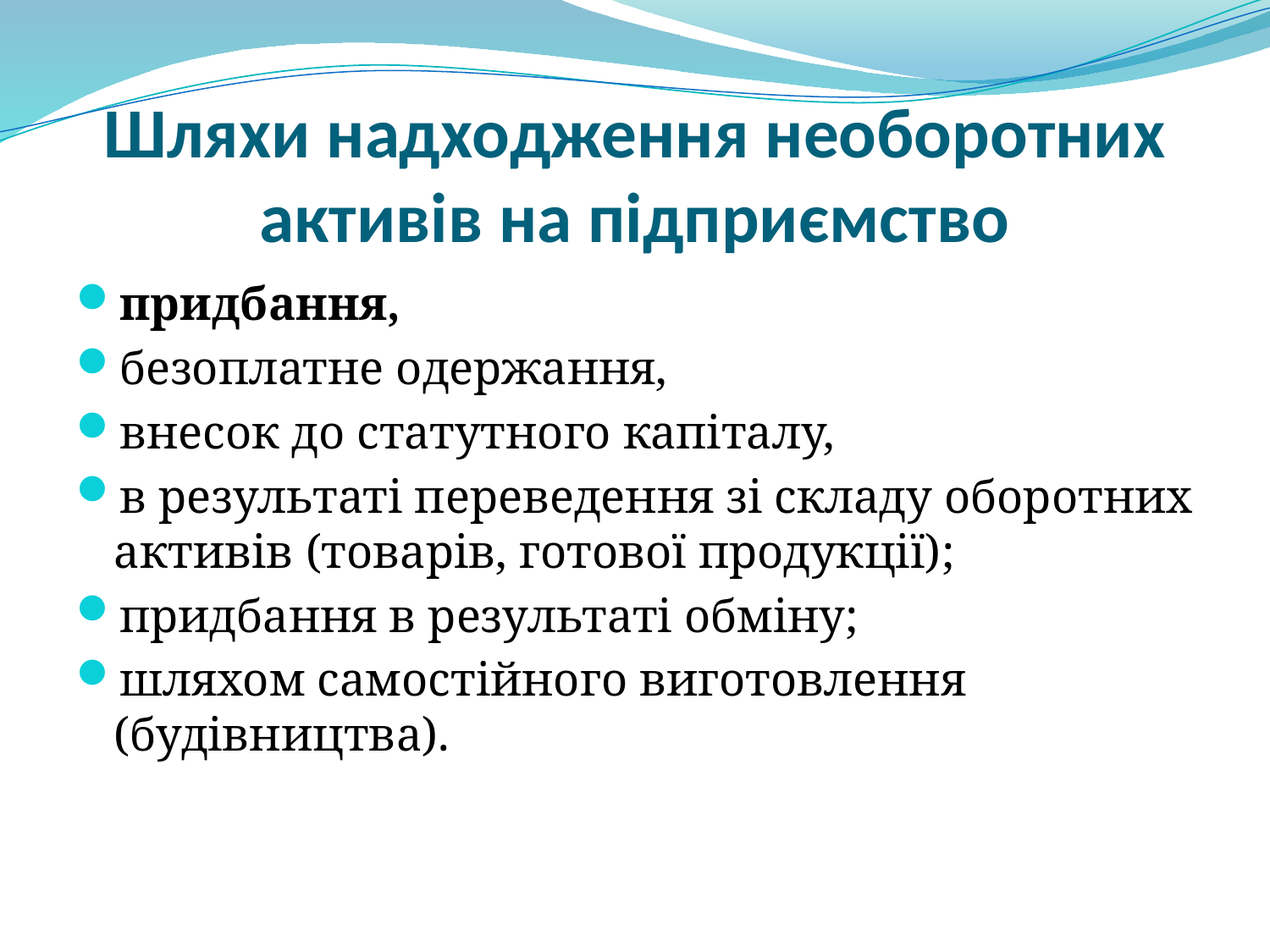

# Шляхи надходження необоротних активів на підприємство
придбання,
безоплатне одержання,
внесок до статутного капіталу,
в результаті переведення зі складу оборотних активів (товарів, готової продукції);
придбання в результаті обміну;
шляхом самостійного виготовлення (будівництва).